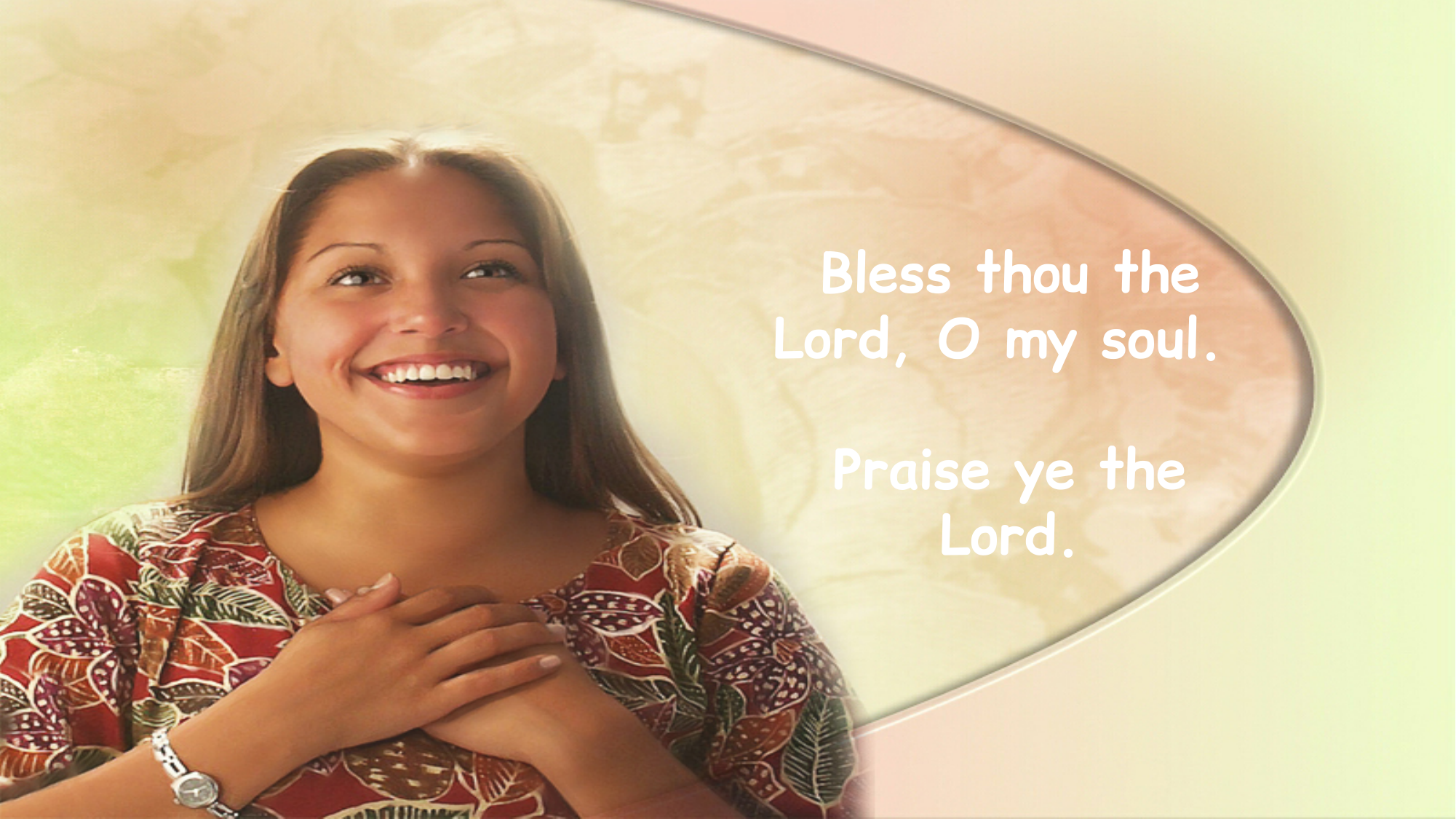

Bless thou the Lord, O my soul.

Praise ye the Lord.